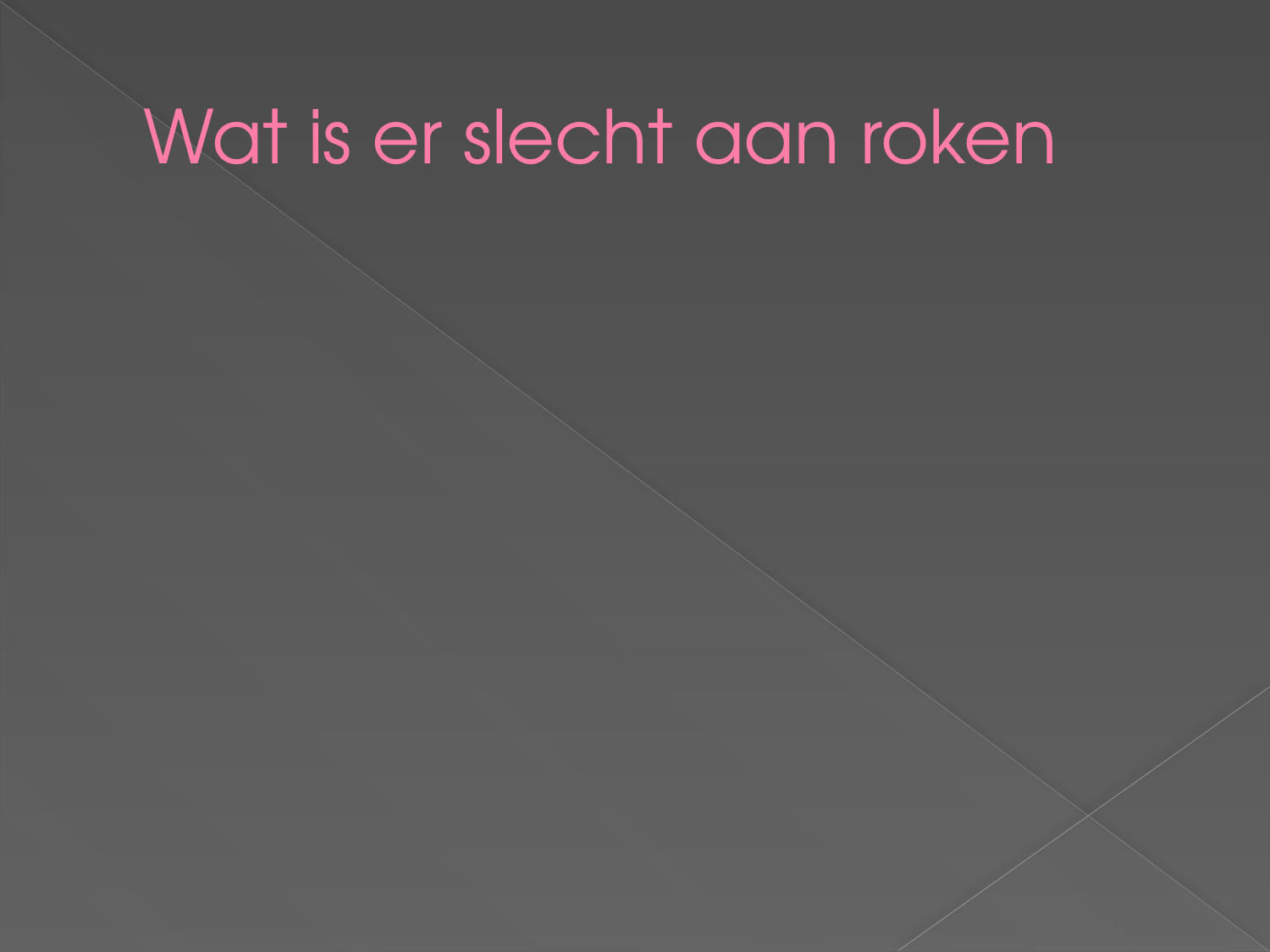

# Wat is er slecht aan roken